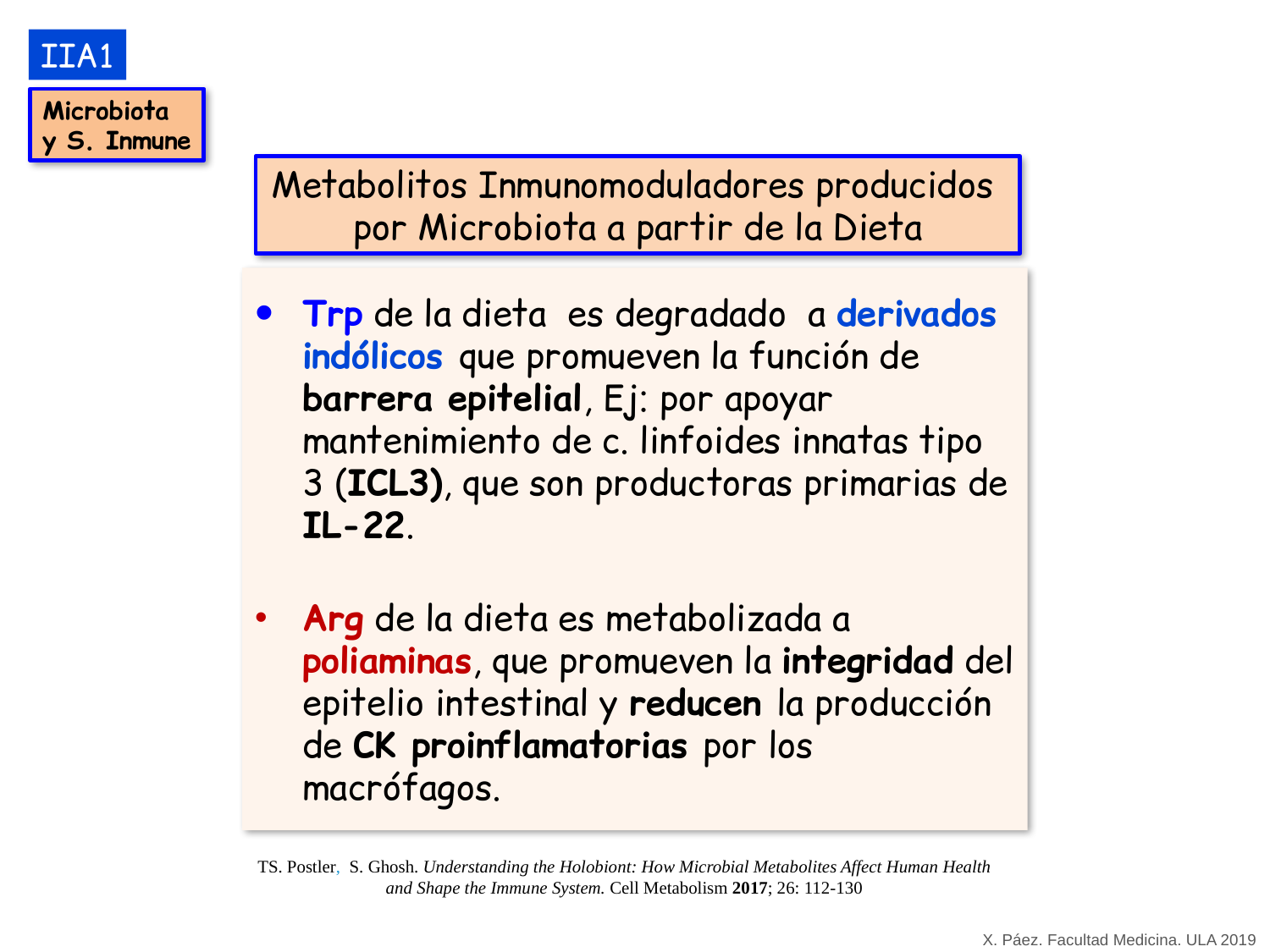

IIA1
Microbiota
y S. Inmune
Metabolitos Inmunomoduladores producidos
por Microbiota a partir de la Dieta

Trp de la dieta  es degradado  a derivados indólicos que promueven la función de barrera epitelial, Ej: por apoyar mantenimiento de c. linfoides innatas tipo 3 (ICL3), que son productoras primarias de IL-22.

Arg de la dieta es metabolizada a poliaminas, que promueven la integridad del epitelio intestinal y reducen la producción de CK proinflamatorias por los macrófagos.

TS. Postler,  S. Ghosh. Understanding the Holobiont: How Microbial Metabolites Affect Human Health and Shape the Immune System. Cell Metabolism 2017; 26: 112-130
X. Páez. Facultad Medicina. ULA 2019